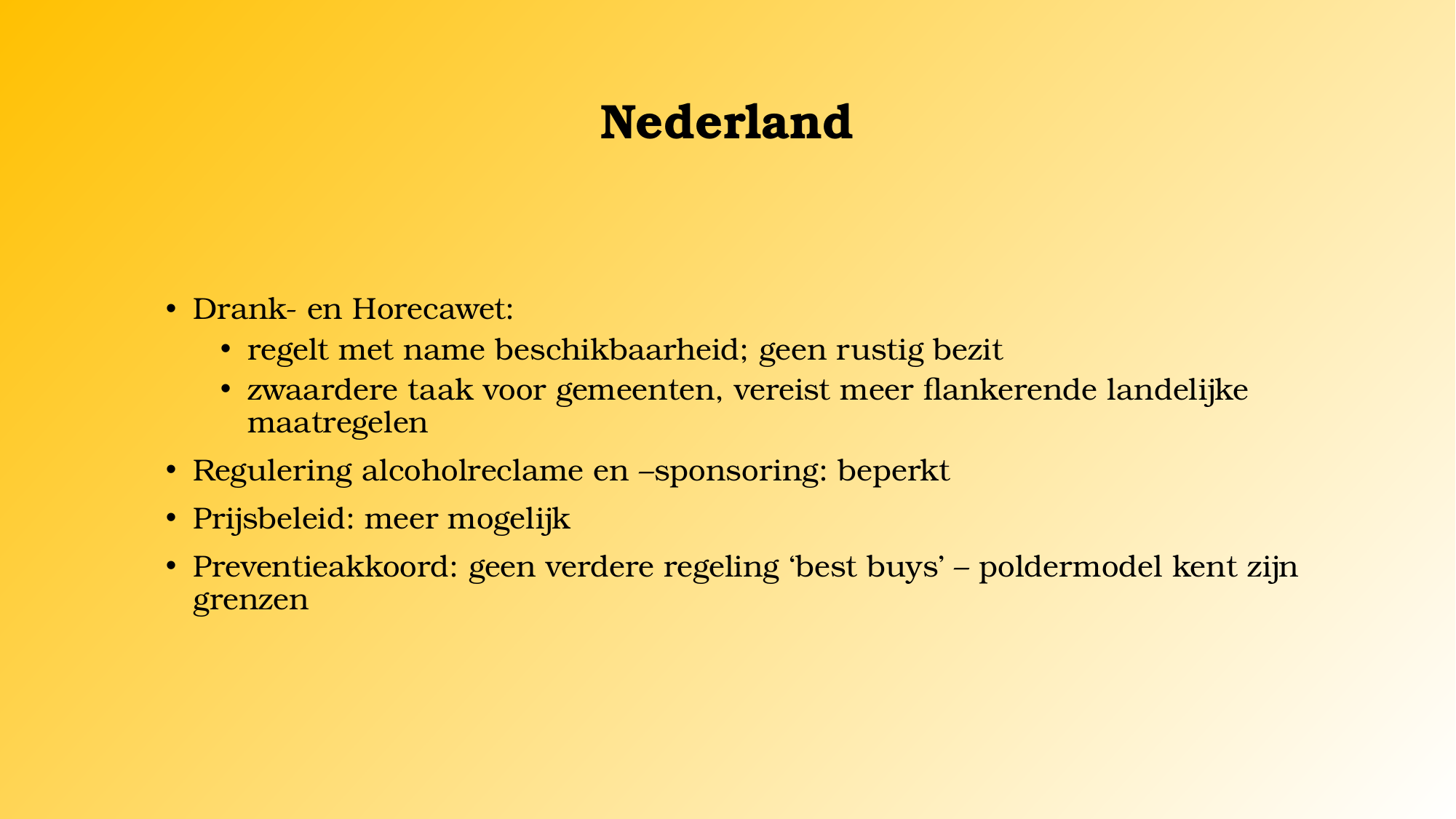

# Nederland
Drank- en Horecawet:
regelt met name beschikbaarheid; geen rustig bezit
zwaardere taak voor gemeenten, vereist meer flankerende landelijke maatregelen
Regulering alcoholreclame en –sponsoring: beperkt
Prijsbeleid: meer mogelijk
Preventieakkoord: geen verdere regeling ‘best buys’ – poldermodel kent zijn grenzen